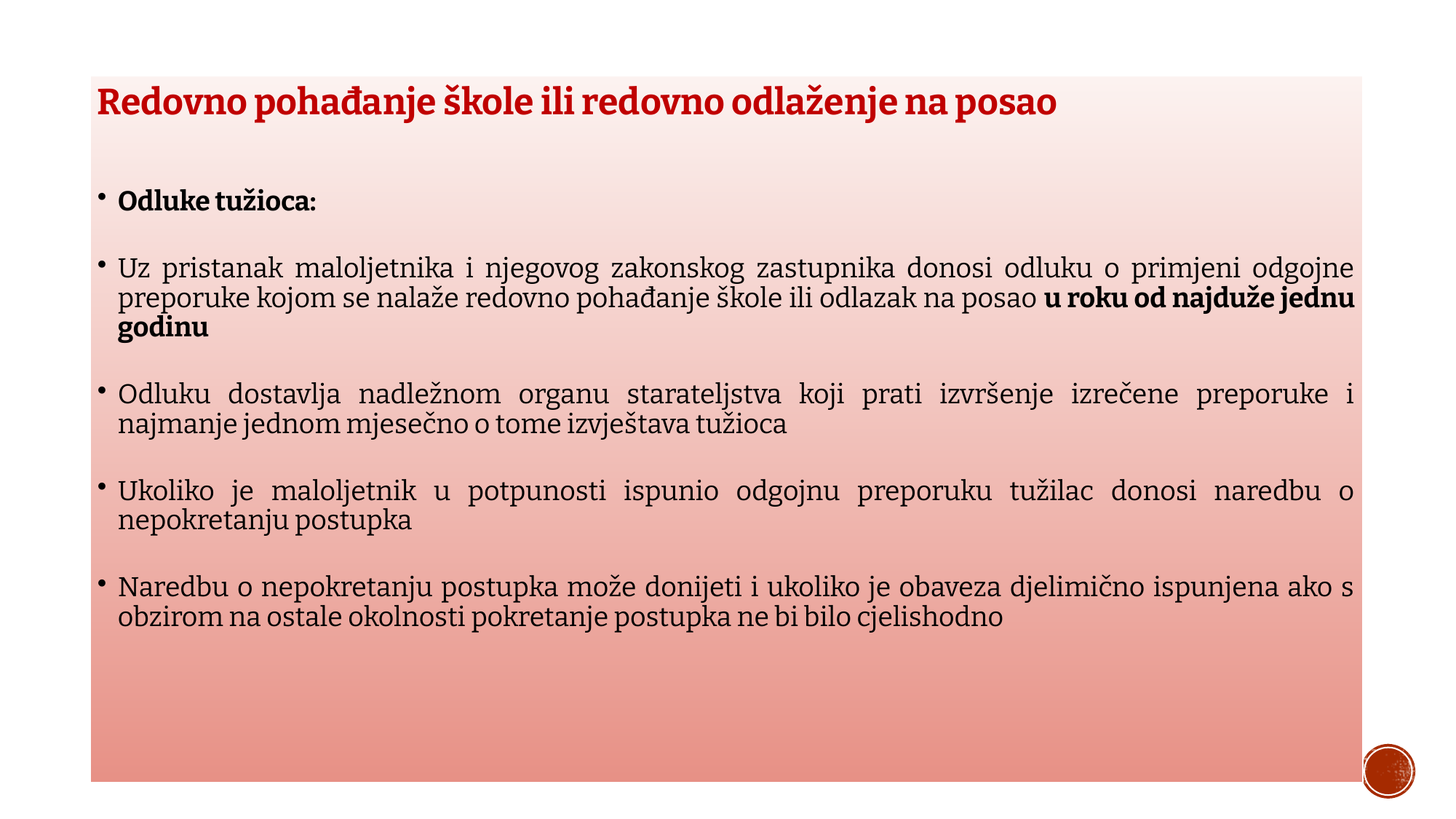

Redovno pohađanje škole ili redovno odlaženje na posao

Odluke tužioca:

Uz pristanak maloljetnika i njegovog zakonskog zastupnika donosi odluku o primjeni odgojne preporuke kojom se nalaže redovno pohađanje škole ili odlazak na posao u roku od najduže jednu godinu

Odluku dostavlja nadležnom organu starateljstva koji prati izvršenje izrečene preporuke i najmanje jednom mjesečno o tome izvještava tužioca

Ukoliko je maloljetnik u potpunosti ispunio odgojnu preporuku tužilac donosi naredbu o nepokretanju postupka

Naredbu o nepokretanju postupka može donijeti i ukoliko je obaveza djelimično ispunjena ako s obzirom na ostale okolnosti pokretanje postupka ne bi bilo cjelishodno